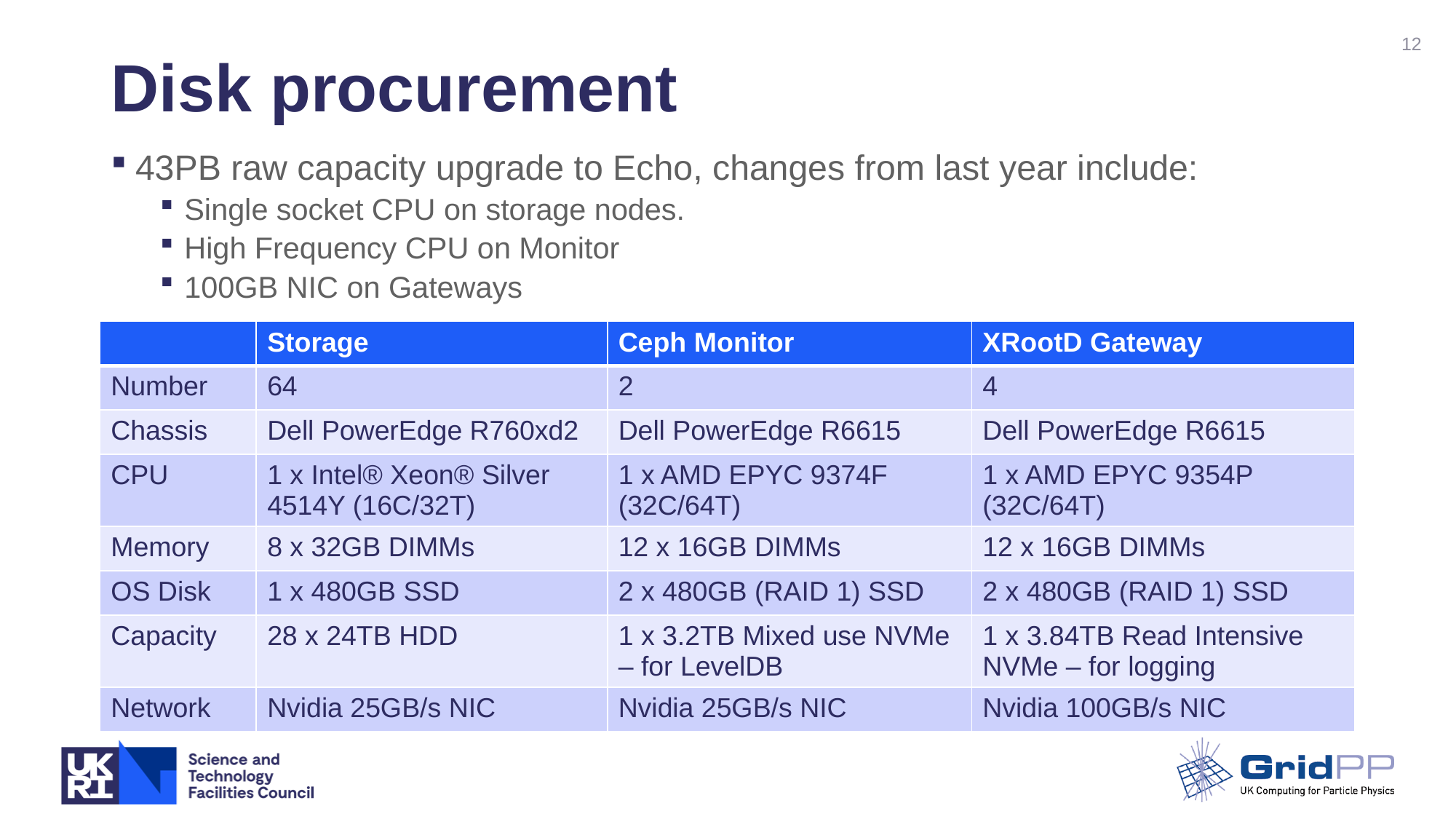

12
# Disk procurement
43PB raw capacity upgrade to Echo, changes from last year include:
Single socket CPU on storage nodes.
High Frequency CPU on Monitor
100GB NIC on Gateways

|  | Storage | Ceph Monitor | XRootD Gateway |
| --- | --- | --- | --- |
| Number | 64 | 2 | 4 |
| Chassis | Dell PowerEdge R760xd2 | Dell PowerEdge R6615 | Dell PowerEdge R6615 |
| CPU | 1 x Intel® Xeon® Silver 4514Y (16C/32T) | 1 x AMD EPYC 9374F (32C/64T) | 1 x AMD EPYC 9354P (32C/64T) |
| Memory | 8 x 32GB DIMMs | 12 x 16GB DIMMs | 12 x 16GB DIMMs |
| OS Disk | 1 x 480GB SSD | 2 x 480GB (RAID 1) SSD | 2 x 480GB (RAID 1) SSD |
| Capacity | 28 x 24TB HDD | 1 x 3.2TB Mixed use NVMe – for LevelDB | 1 x 3.84TB Read Intensive NVMe – for logging |
| Network | Nvidia 25GB/s NIC | Nvidia 25GB/s NIC | Nvidia 100GB/s NIC |